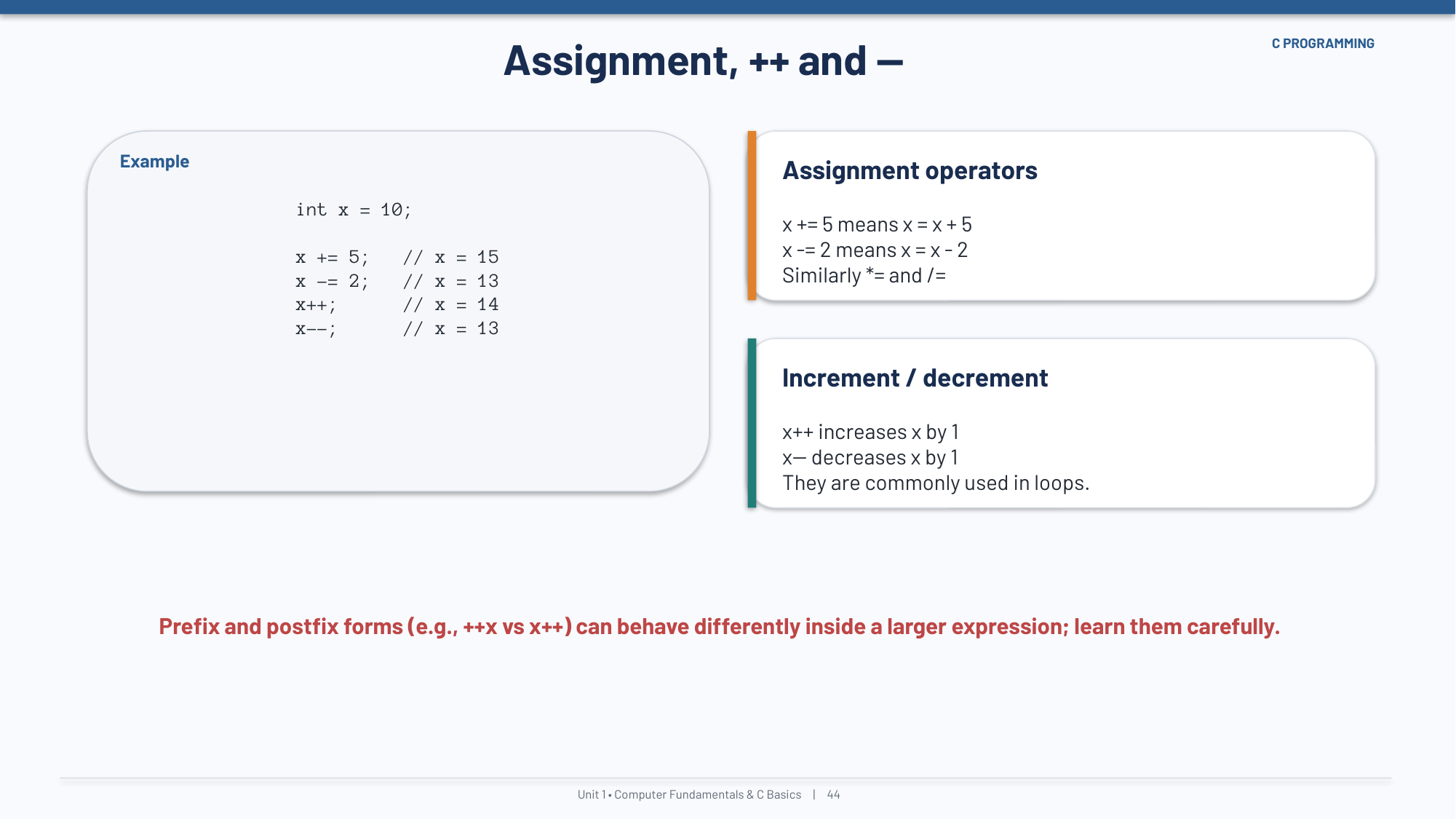

Assignment, ++ and --
C PROGRAMMING

Example
Assignment operators
int x = 10;
x += 5;   // x = 15
x -= 2;   // x = 13
x++;      // x = 14
x--;      // x = 13
x += 5 means x = x + 5
x -= 2 means x = x - 2
Similarly *= and /=

Increment / decrement
x++ increases x by 1
x-- decreases x by 1
They are commonly used in loops.
Prefix and postfix forms (e.g., ++x vs x++) can behave differently inside a larger expression; learn them carefully.

Unit 1 • Computer Fundamentals & C Basics     |     44